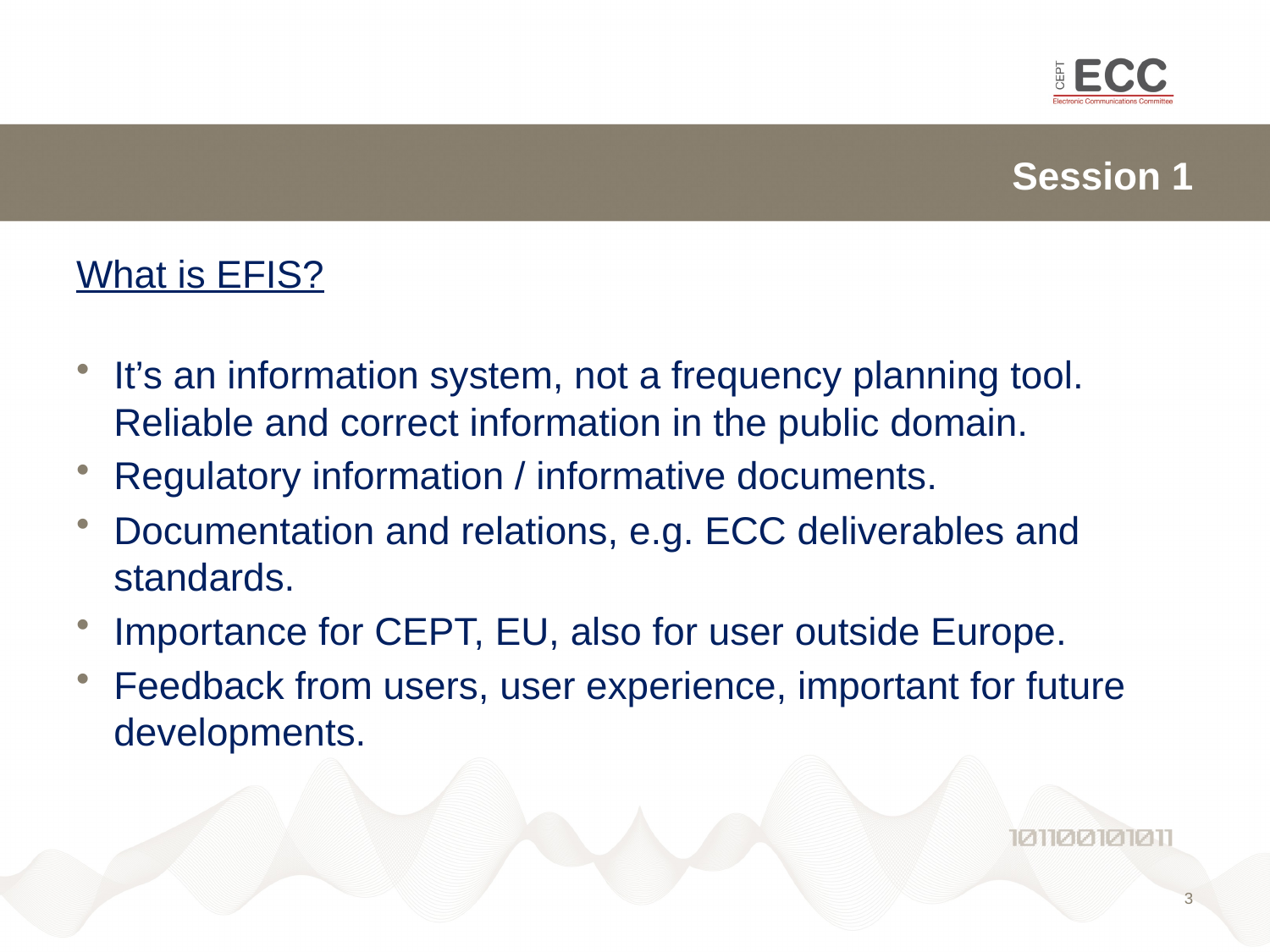

# Session 1
What is EFIS?
It’s an information system, not a frequency planning tool.
Reliable and correct information in the public domain.
Regulatory information / informative documents.
Documentation and relations, e.g. ECC deliverables and standards.
Importance for CEPT, EU, also for user outside Europe.
Feedback from users, user experience, important for future developments.
3